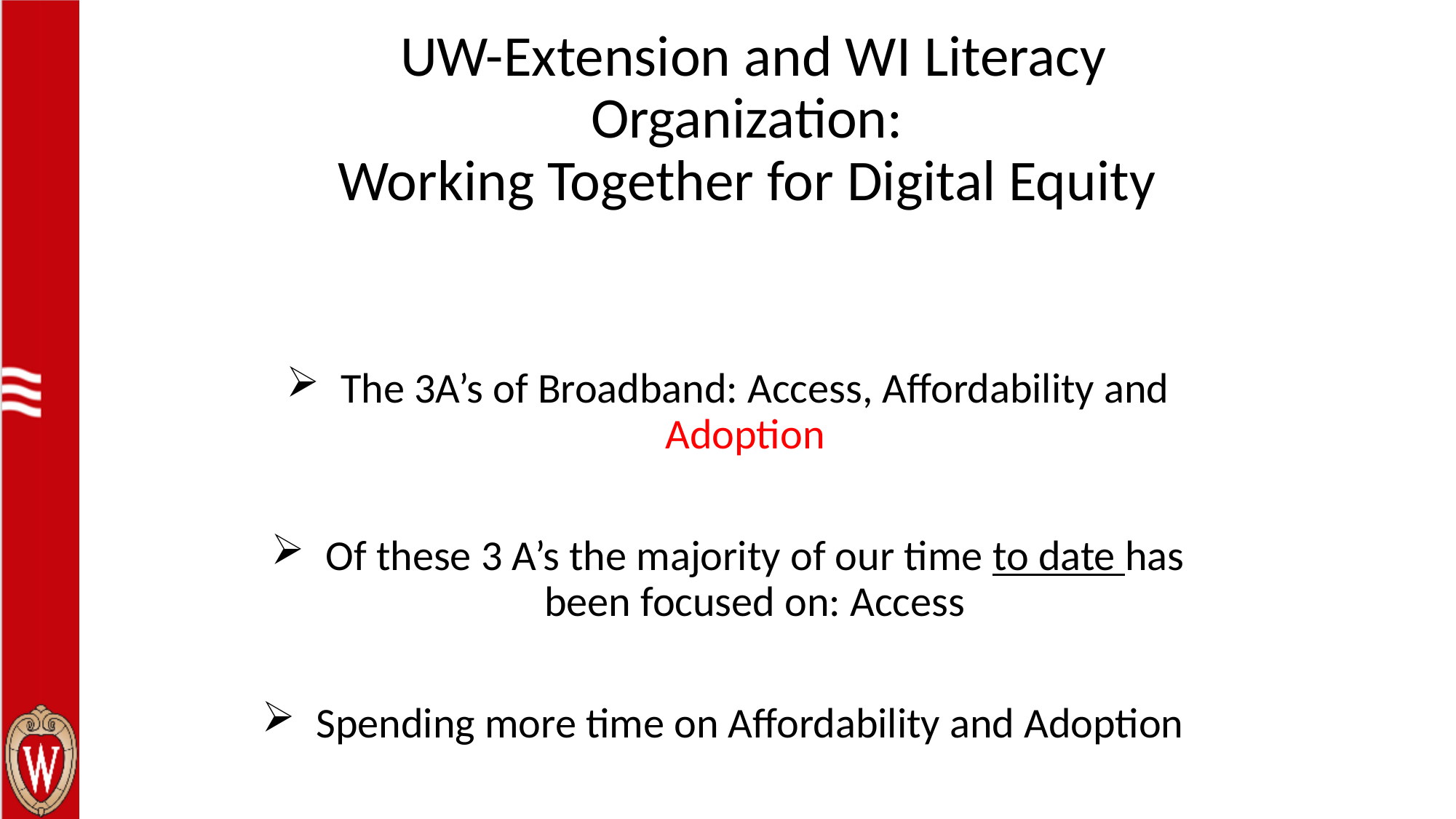

# UW-Extension and WI Literacy Organization: Working Together for Digital Equity

The 3A’s of Broadband: Access, Affordability and Adoption

Of these 3 A’s the majority of our time to date has been focused on: Access

Spending more time on Affordability and Adoption